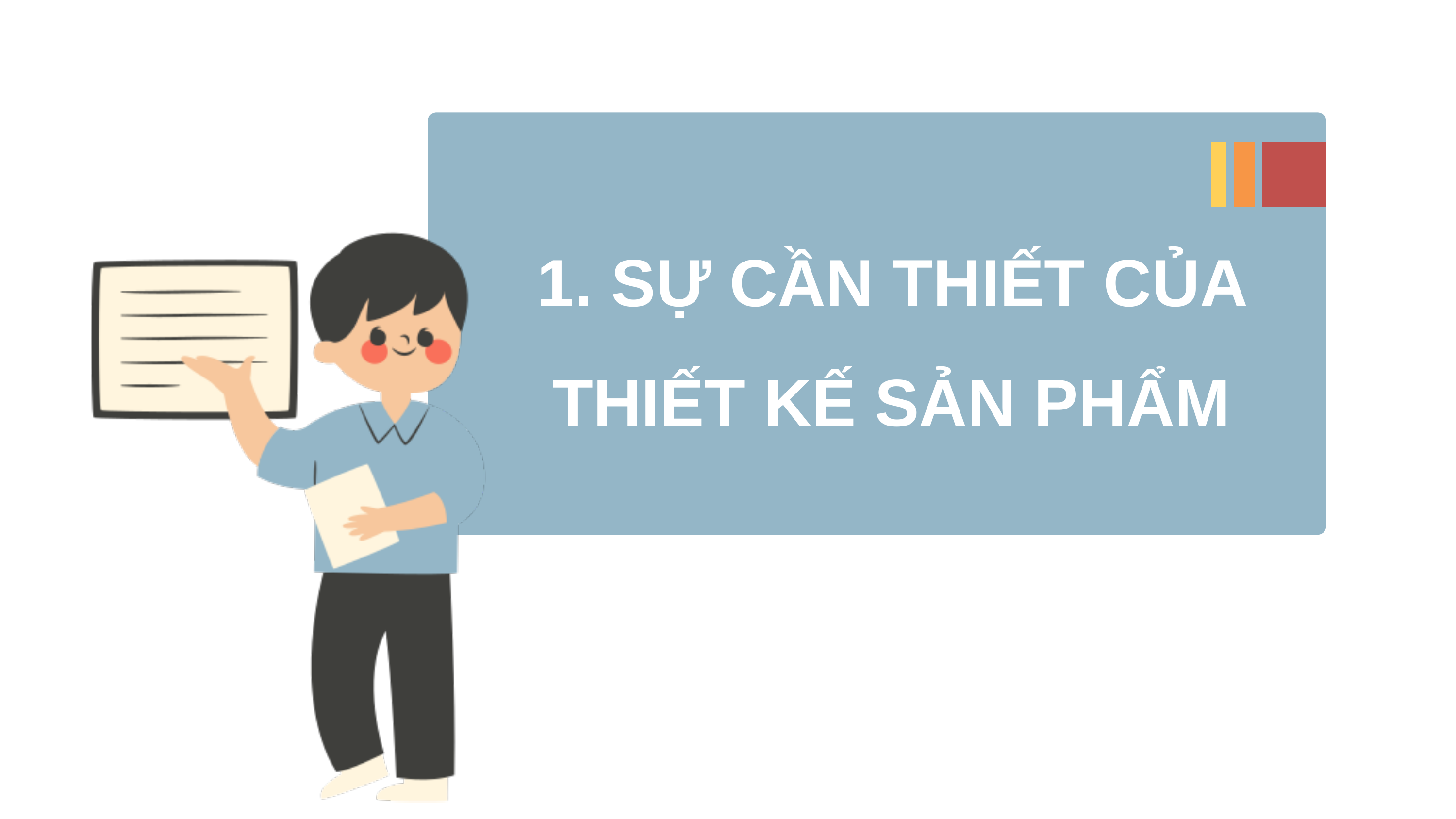

1. SỰ CẦN THIẾT CỦA THIẾT KẾ SẢN PHẨM